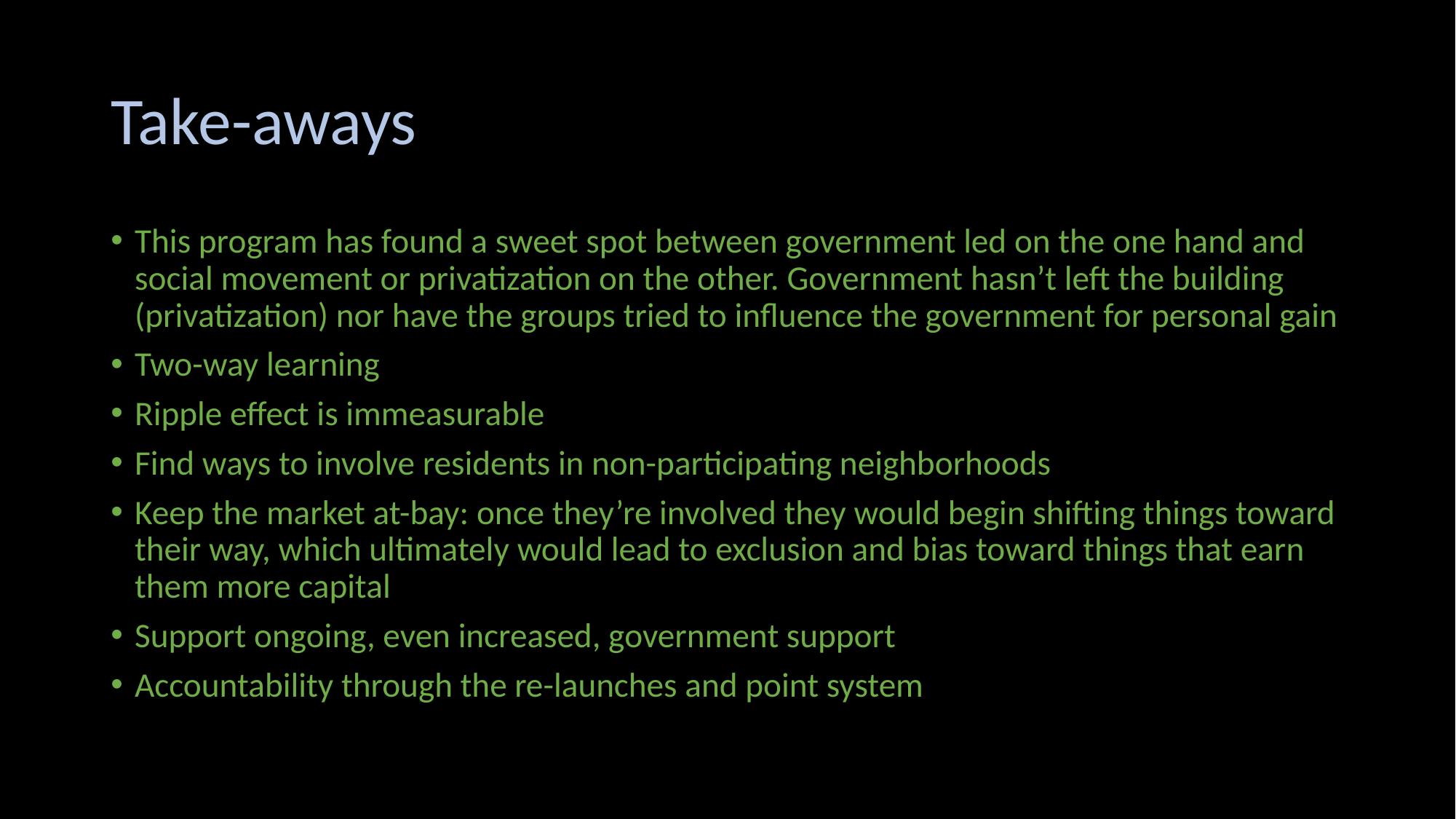

# Take-aways
This program has found a sweet spot between government led on the one hand and social movement or privatization on the other. Government hasn’t left the building (privatization) nor have the groups tried to influence the government for personal gain
Two-way learning
Ripple effect is immeasurable
Find ways to involve residents in non-participating neighborhoods
Keep the market at-bay: once they’re involved they would begin shifting things toward their way, which ultimately would lead to exclusion and bias toward things that earn them more capital
Support ongoing, even increased, government support
Accountability through the re-launches and point system